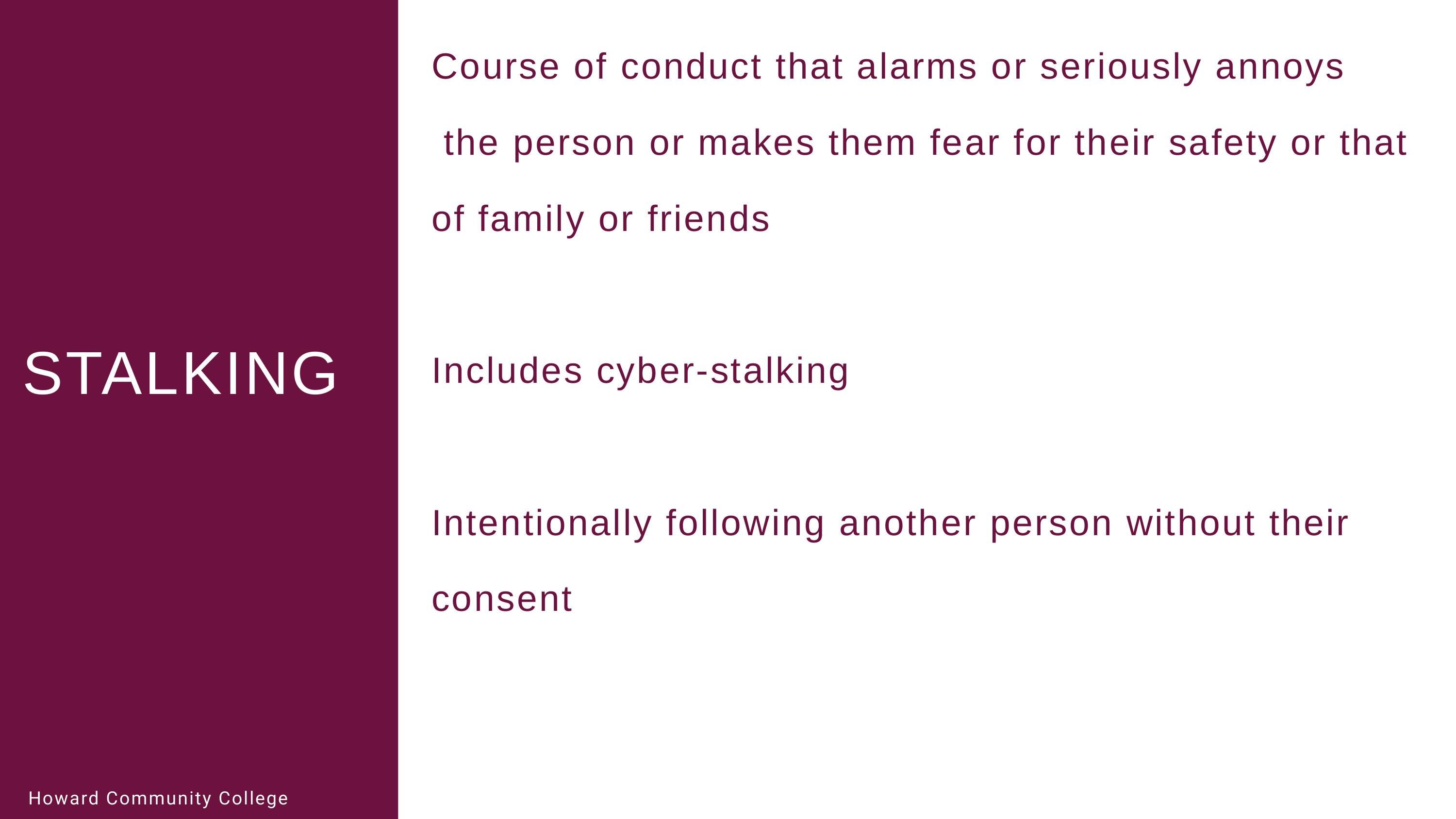

Course of conduct that alarms or seriously annoys
 the person or makes them fear for their safety or that
of family or friends​

Includes cyber-stalking

Intentionally following another person without their consent ​

STALKING
Howard Community College